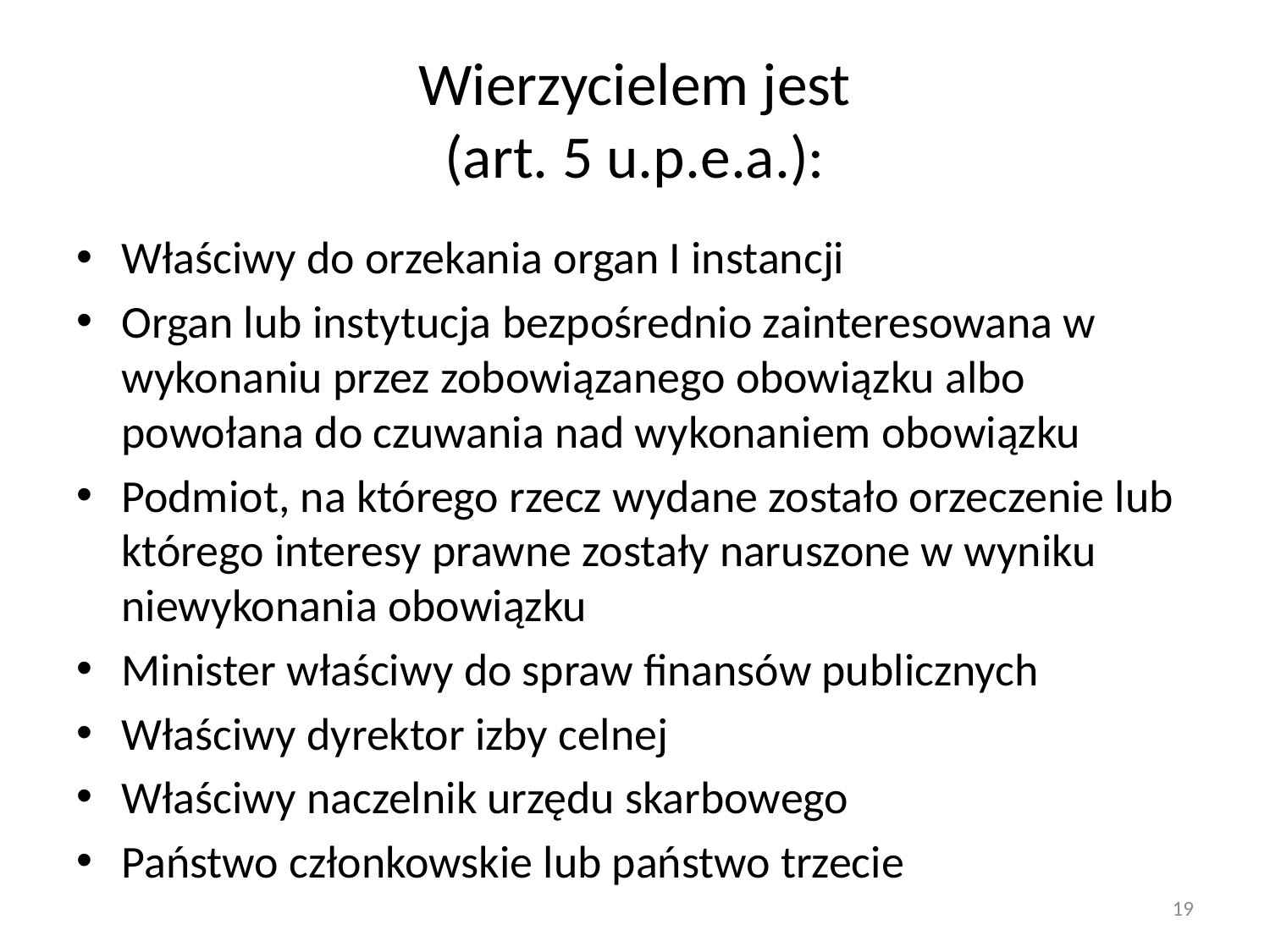

# Wierzycielem jest (art. 5 u.p.e.a.):
Właściwy do orzekania organ I instancji
Organ lub instytucja bezpośrednio zainteresowana w wykonaniu przez zobowiązanego obowiązku albo powołana do czuwania nad wykonaniem obowiązku
Podmiot, na którego rzecz wydane zostało orzeczenie lub którego interesy prawne zostały naruszone w wyniku niewykonania obowiązku
Minister właściwy do spraw finansów publicznych
Właściwy dyrektor izby celnej
Właściwy naczelnik urzędu skarbowego
Państwo członkowskie lub państwo trzecie
19